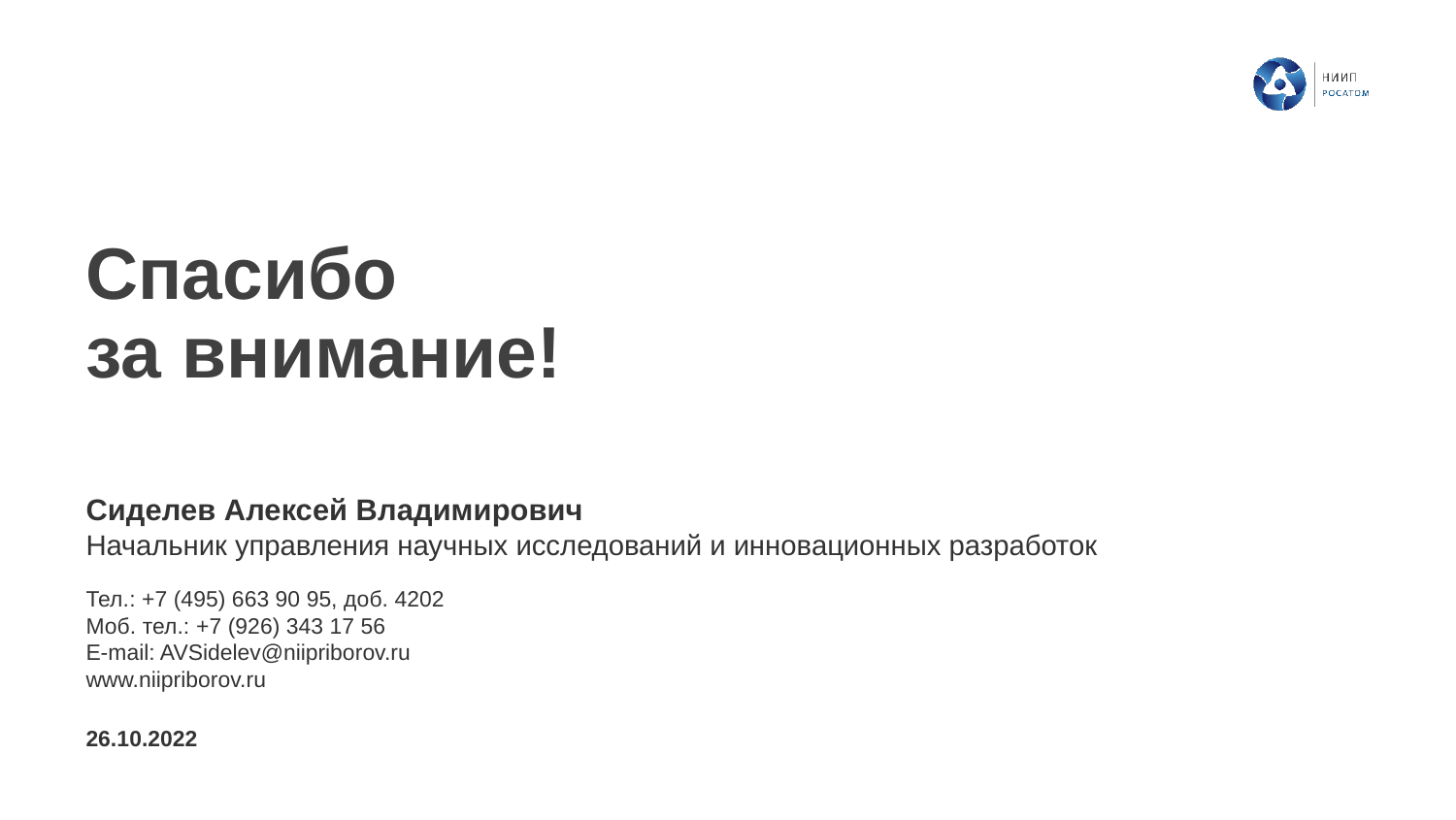

Спасибо
за внимание!
Сиделев Алексей Владимирович
Начальник управления научных исследований и инновационных разработок
Тел.: +7 (495) 663 90 95, доб. 4202
Моб. тел.: +7 (926) 343 17 56
E-mail: AVSidelev@niipriborov.ru
www.niipriborov.ru
26.10.2022